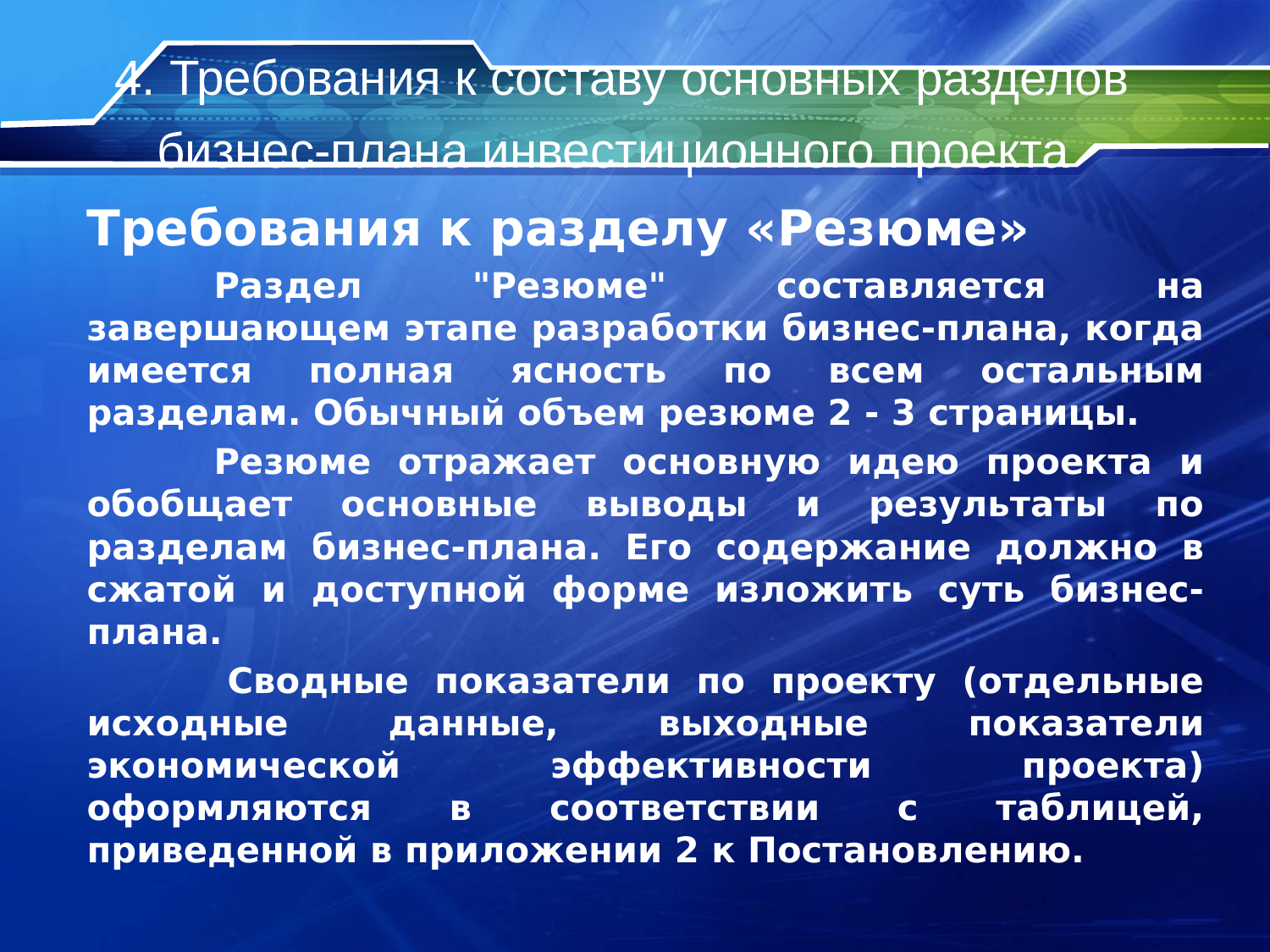

# 4. Требования к составу основных разделов бизнес-плана инвестиционного проекта
Требования к разделу «Резюме»
	Раздел "Резюме" составляется на завершающем этапе разработки бизнес-плана, когда имеется полная ясность по всем остальным разделам. Обычный объем резюме 2 - 3 страницы.
	Резюме отражает основную идею проекта и обобщает основные выводы и результаты по разделам бизнес-плана. Его содержание должно в сжатой и доступной форме изложить суть бизнес-плана.
 	Сводные показатели по проекту (отдельные исходные данные, выходные показатели экономической эффективности проекта) оформляются в соответствии с таблицей, приведенной в приложении 2 к Постановлению.